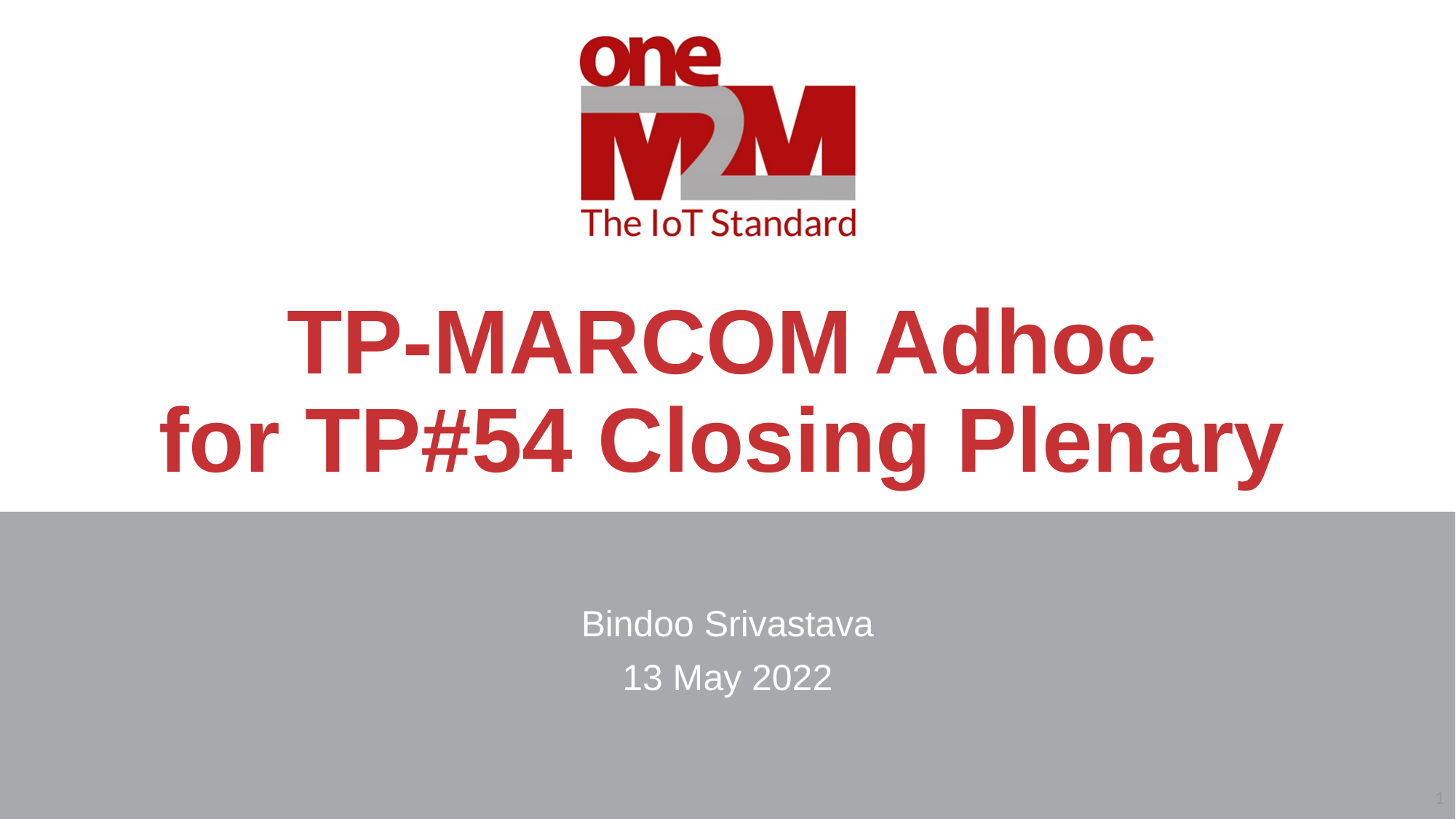

# TP-MARCOM Adhoc for TP#54 Closing Plenary
Bindoo Srivastava
13 May 2022
1